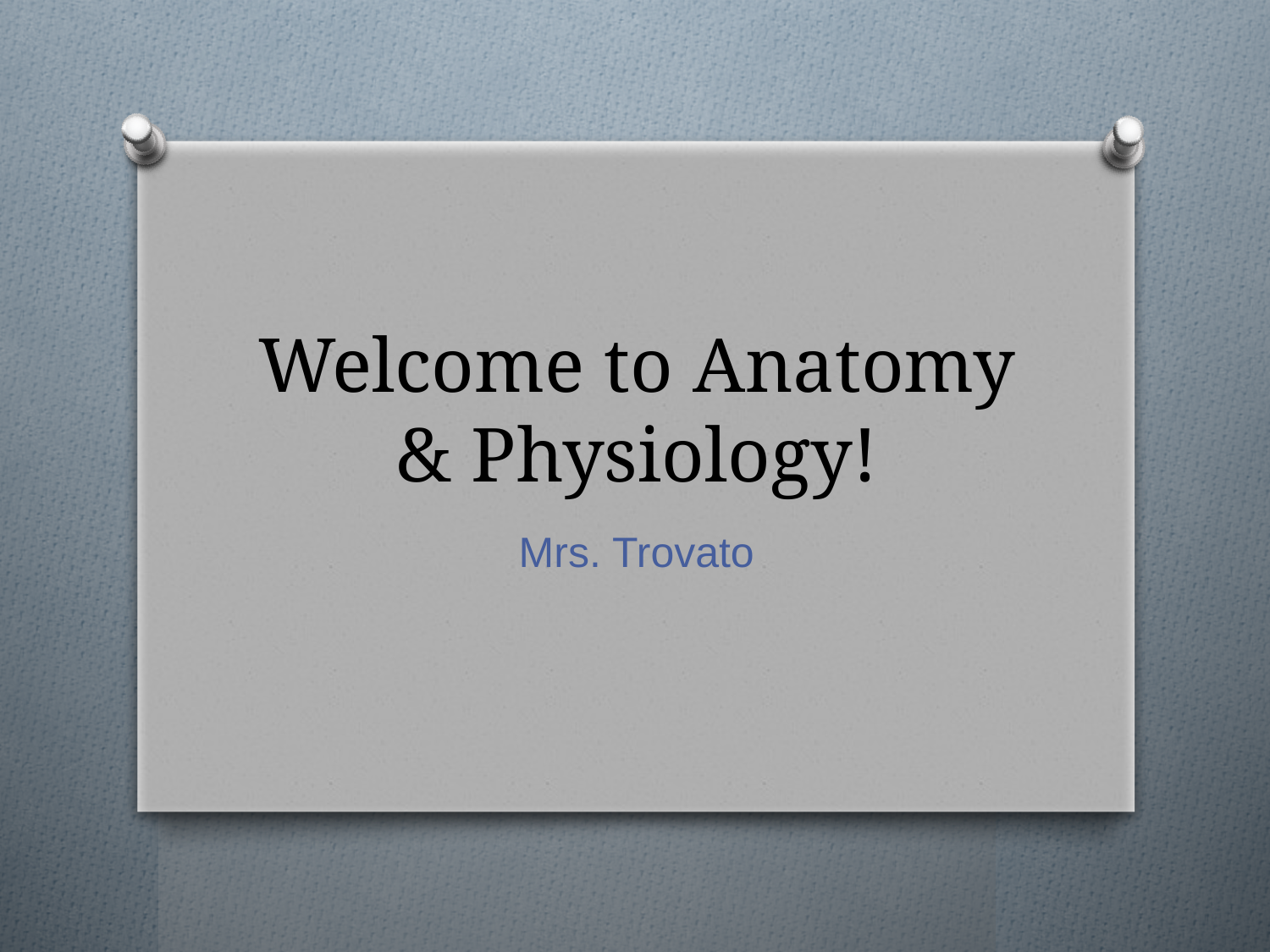

# Welcome to Anatomy & Physiology!
Mrs. Trovato